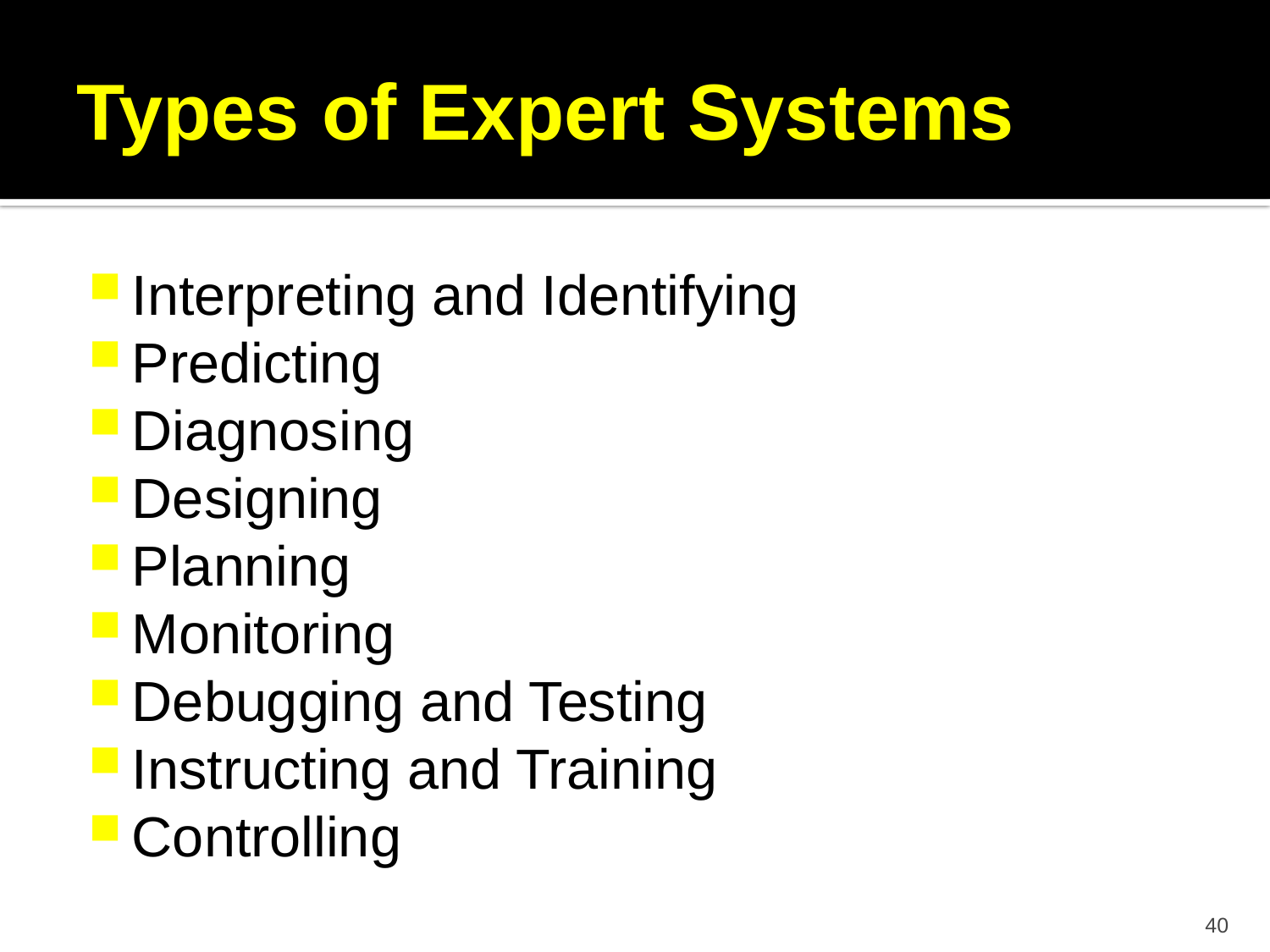

# Types of Expert Systems
Interpreting and Identifying
Predicting
Diagnosing
Designing
Planning
Monitoring
Debugging and Testing
Instructing and Training
Controlling
40